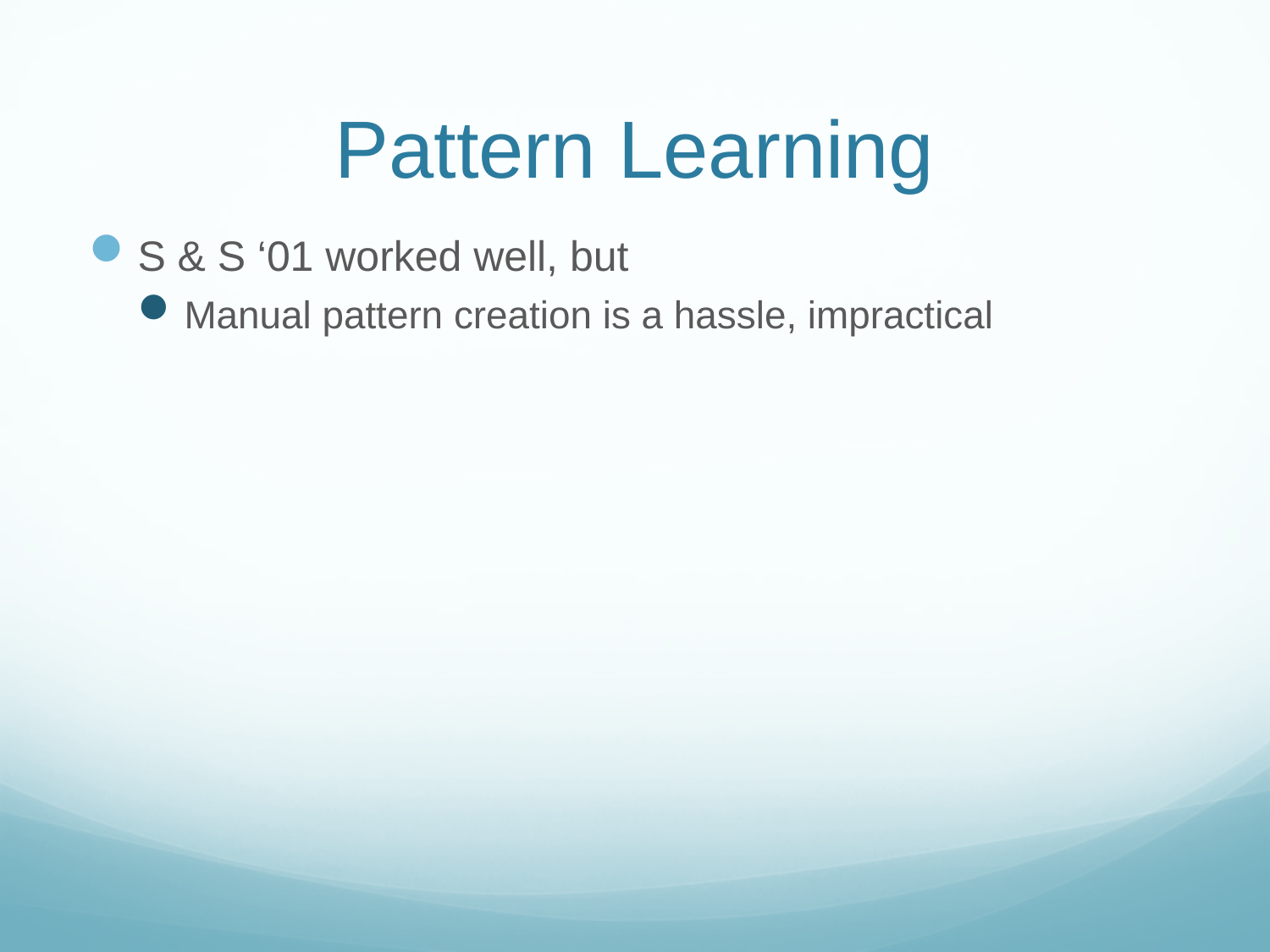

# Pattern Learning
S & S ‘01 worked well, but
Manual pattern creation is a hassle, impractical